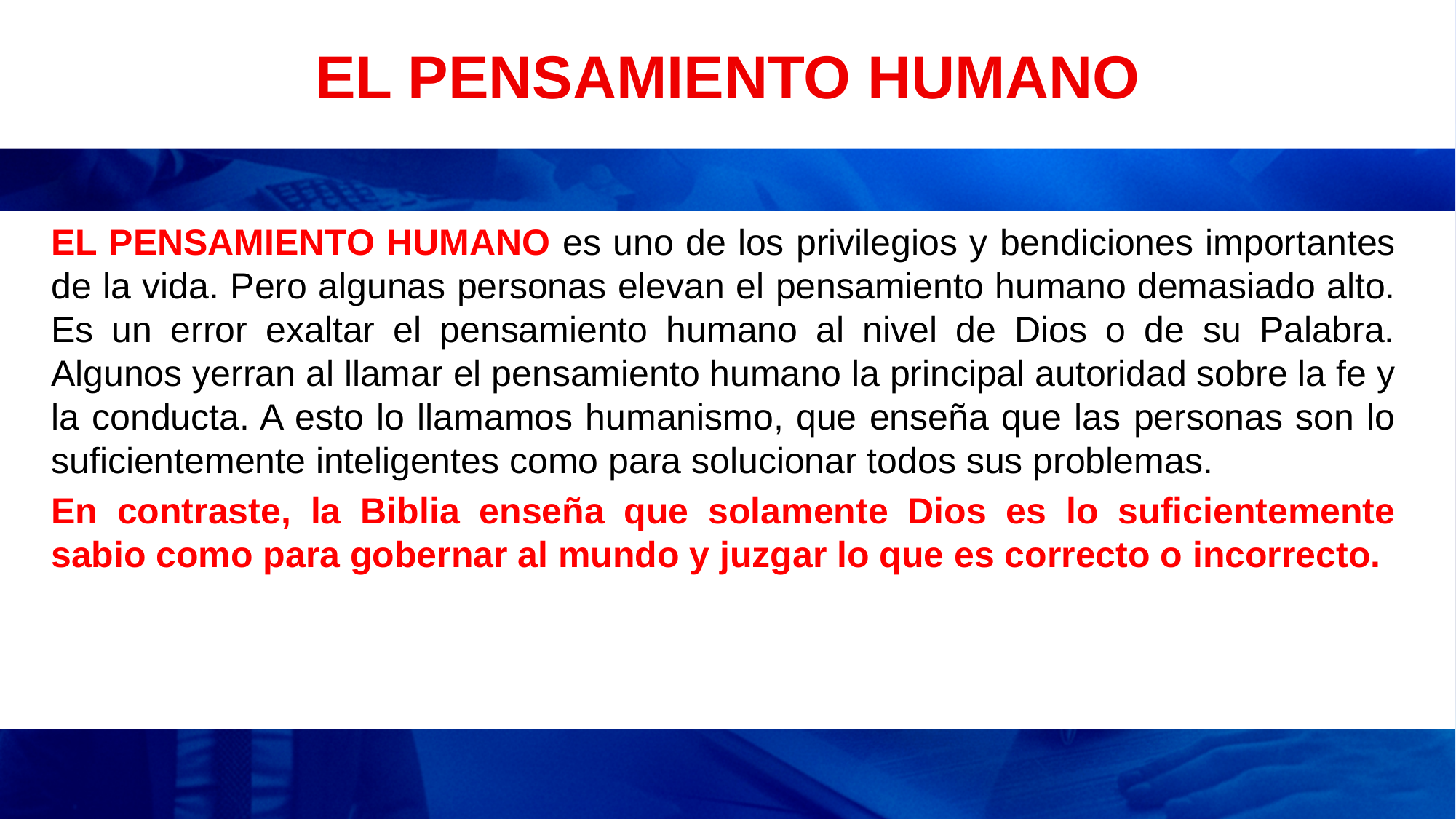

EL PENSAMIENTO HUMANO

EL PENSAMIENTO HUMANO es uno de los privilegios y bendiciones importantes de la vida. Pero algunas personas elevan el pensamiento humano demasiado alto. Es un error exaltar el pensamiento humano al nivel de Dios o de su Palabra. Algunos yerran al llamar el pensamiento humano la principal autoridad sobre la fe y la conducta. A esto lo llamamos humanismo, que enseña que las personas son lo suficientemente inteligentes como para solucionar todos sus problemas.
En contraste, la Biblia enseña que solamente Dios es lo suficientemente sabio como para gobernar al mundo y juzgar lo que es correcto o incorrecto.